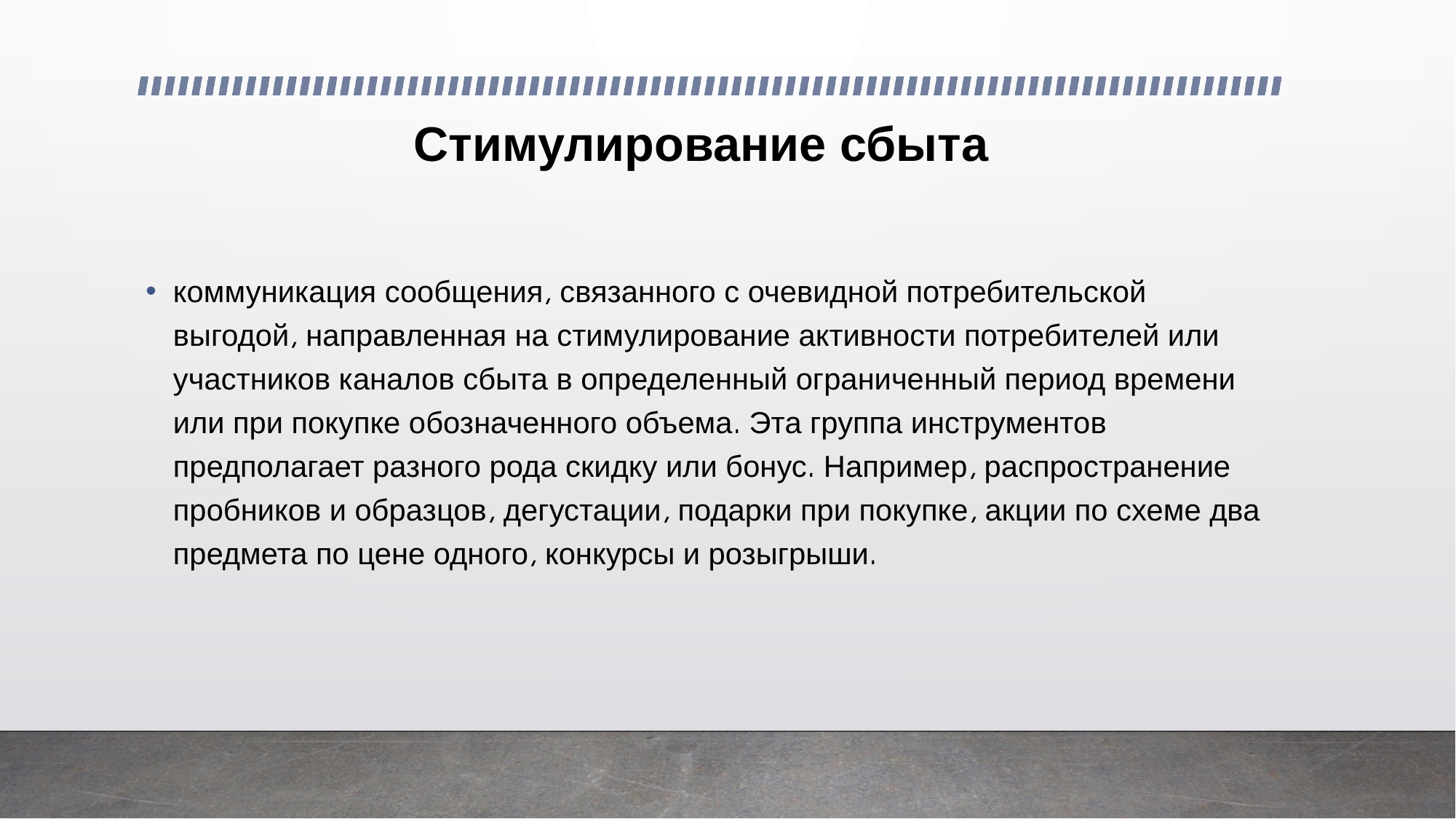

# Стимулирование сбыта
коммуникация сообщения, связанного с очевидной потребительской выгодой, направленная на стимулирование активности потребителей или участников каналов сбыта в определенный ограниченный период времени или при покупке обозначенного объема. Эта группа инструментов предполагает разного рода скидку или бонус. Например, распространение пробников и образцов, дегустации, подарки при покупке, акции по схеме два предмета по цене одного, конкурсы и розыгрыши.